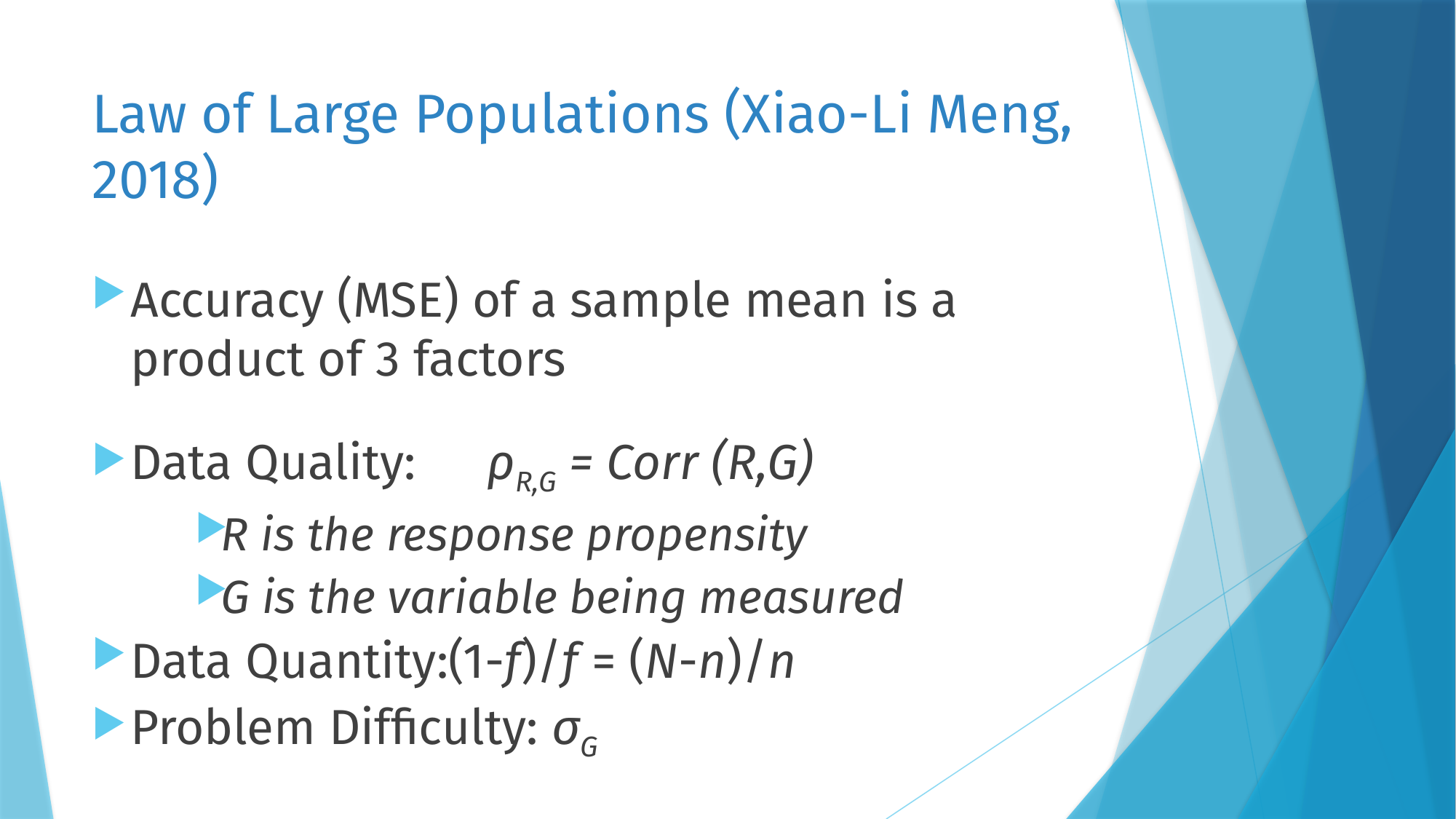

# Law of Large Populations (Xiao-Li Meng, 2018)

Accuracy (MSE) of a sample mean is a product of 3 factors

Data Quality: 	 ρR,G = Corr (R,G)
R is the response propensity
G is the variable being measured
Data Quantity:(1-f)/f = (N-n)/n
Problem Difficulty: σG